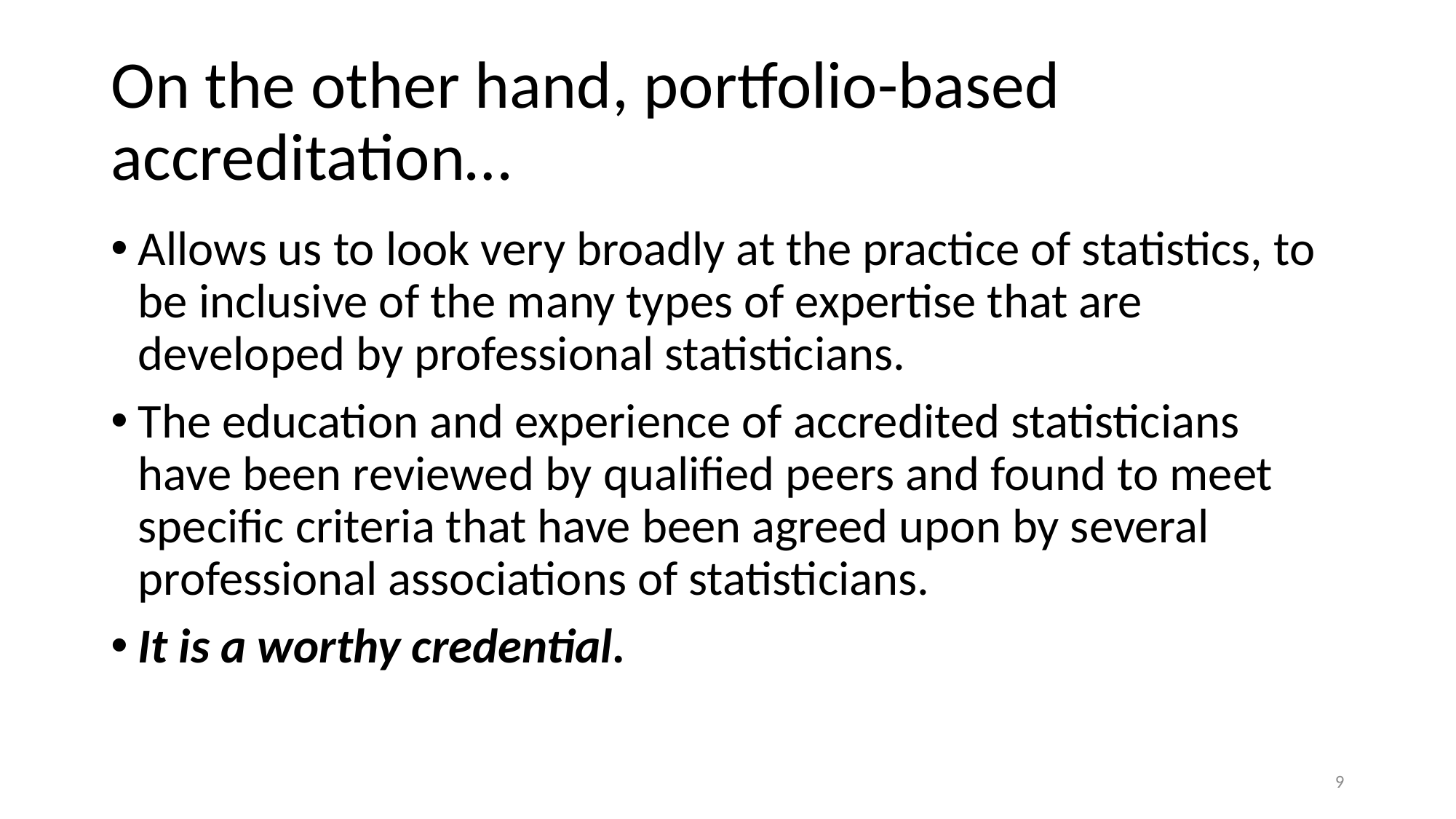

# On the other hand, portfolio-based accreditation…
Allows us to look very broadly at the practice of statistics, to be inclusive of the many types of expertise that are developed by professional statisticians.
The education and experience of accredited statisticians have been reviewed by qualified peers and found to meet specific criteria that have been agreed upon by several professional associations of statisticians.
It is a worthy credential.
9